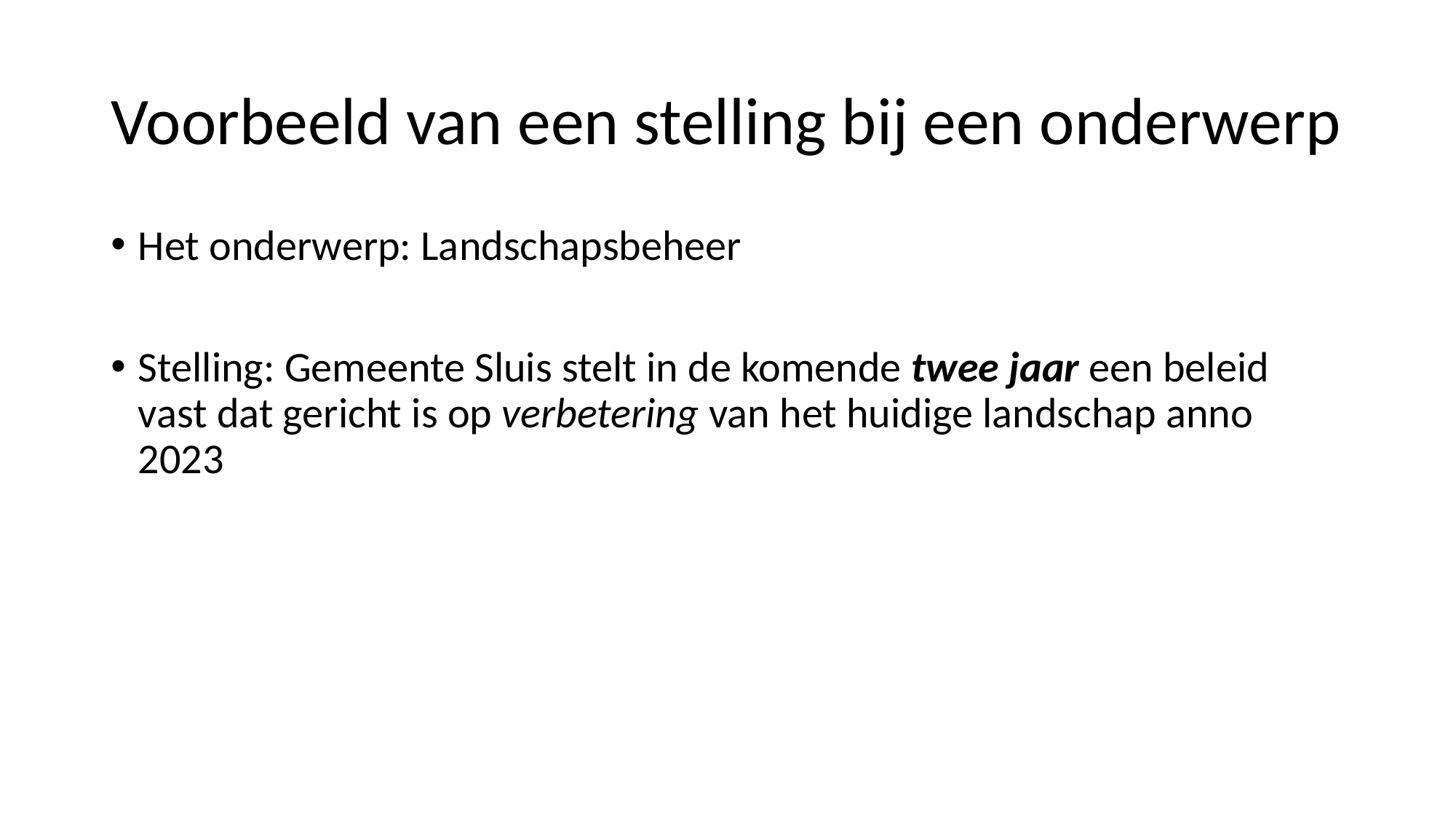

# Voorbeeld van een stelling bij een onderwerp
Het onderwerp: Landschapsbeheer

Stelling: Gemeente Sluis stelt in de komende twee jaar een beleid vast dat gericht is op verbetering van het huidige landschap anno 2023